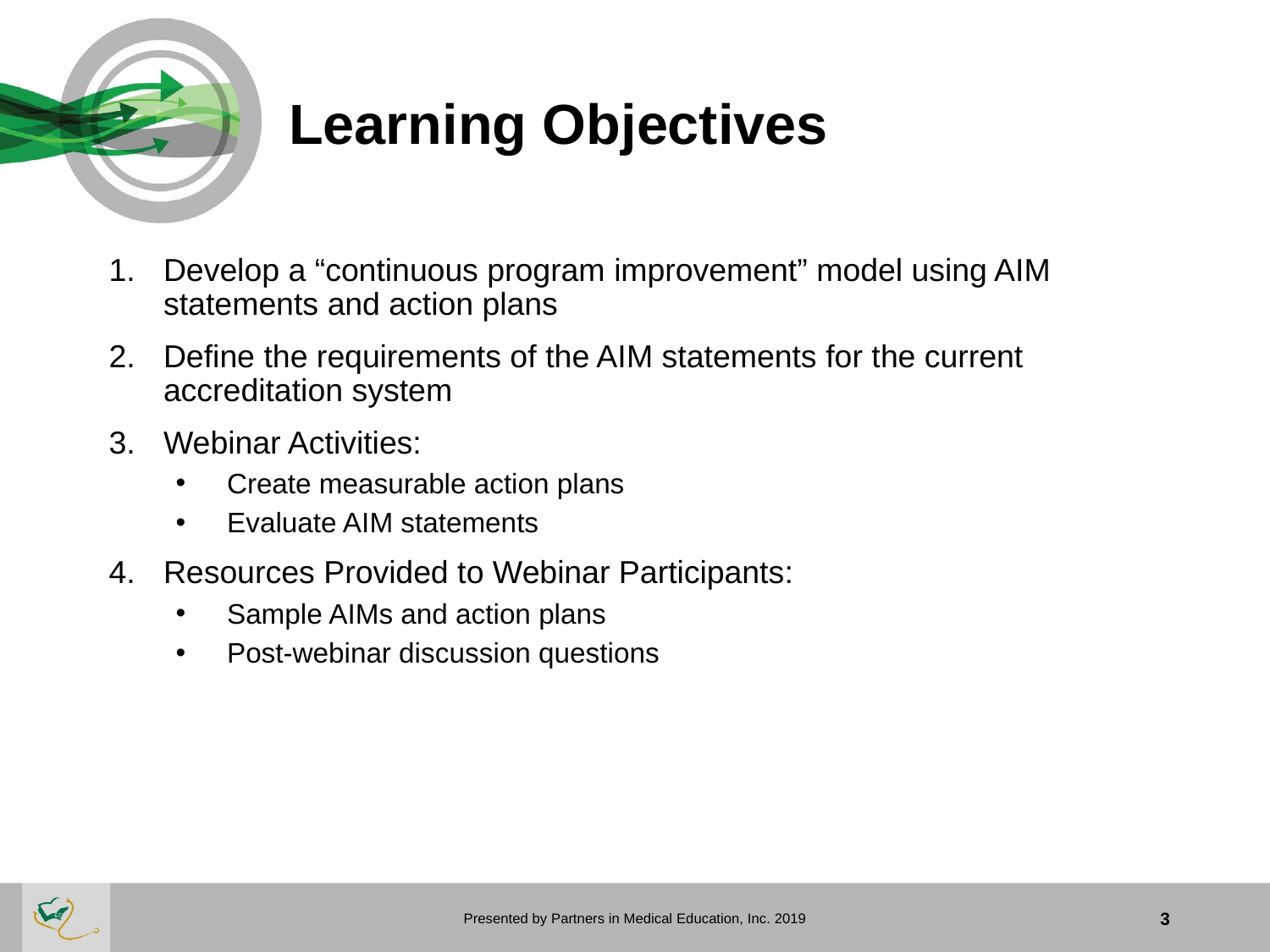

# Learning Objectives
Develop a “continuous program improvement” model using AIM statements and action plans
Define the requirements of the AIM statements for the current accreditation system
Webinar Activities:
Create measurable action plans
Evaluate AIM statements
Resources Provided to Webinar Participants:
Sample AIMs and action plans
Post-webinar discussion questions

Presented by Partners in Medical Education, Inc. 2019
3